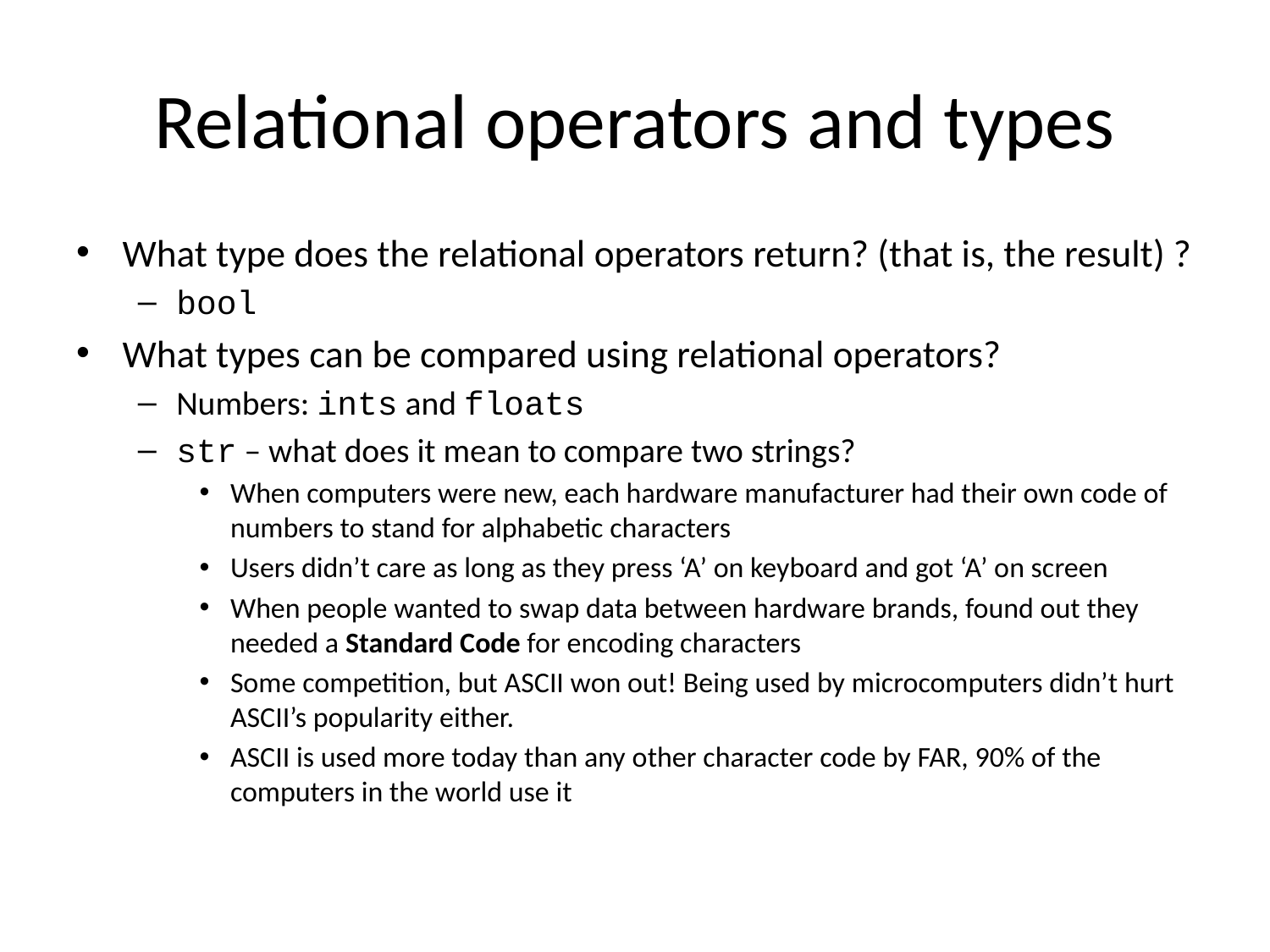

# Relational operators and types
What type does the relational operators return? (that is, the result) ?
bool
What types can be compared using relational operators?
Numbers: ints and floats
str – what does it mean to compare two strings?
When computers were new, each hardware manufacturer had their own code of numbers to stand for alphabetic characters
Users didn’t care as long as they press ‘A’ on keyboard and got ‘A’ on screen
When people wanted to swap data between hardware brands, found out they needed a Standard Code for encoding characters
Some competition, but ASCII won out! Being used by microcomputers didn’t hurt ASCII’s popularity either.
ASCII is used more today than any other character code by FAR, 90% of the computers in the world use it